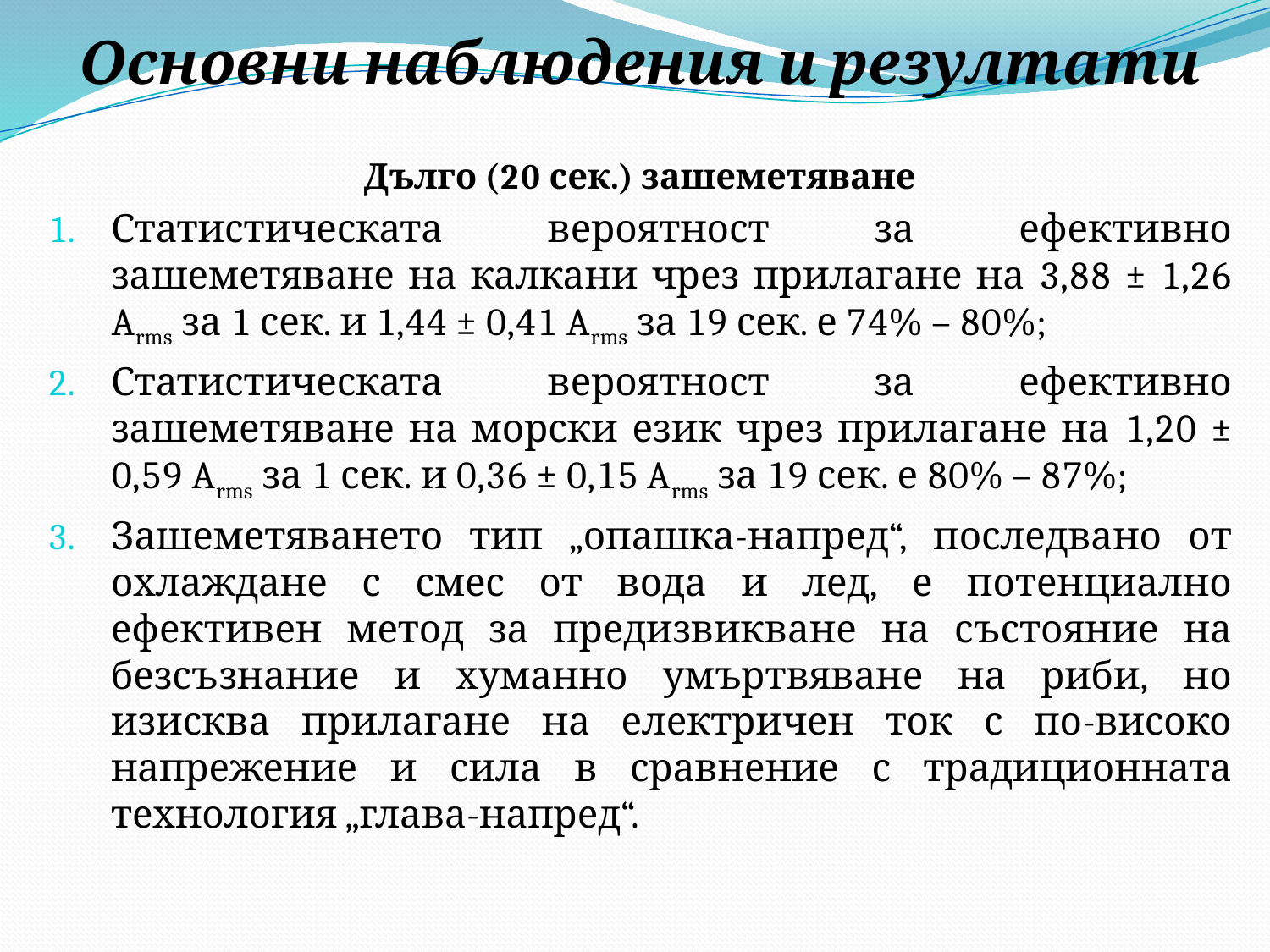

Основни наблюдения и резултати
Дълго (20 сек.) зашеметяване
Статистическата вероятност за ефективно зашеметяване на калкани чрез прилагане на 3,88 ± 1,26 Arms за 1 сек. и 1,44 ± 0,41 Arms за 19 сек. е 74% – 80%;
Статистическата вероятност за ефективно зашеметяване на морски език чрез прилагане на 1,20 ± 0,59 Arms за 1 сек. и 0,36 ± 0,15 Arms за 19 сек. е 80% – 87%;
Зашеметяването тип „опашка-напред“, последвано от охлаждане с смес от вода и лед, е потенциално ефективен метод за предизвикване на състояние на безсъзнание и хуманно умъртвяване на риби, но изисква прилагане на електричен ток с по-високо напрежение и сила в сравнение с традиционната технология „глава-напред“.